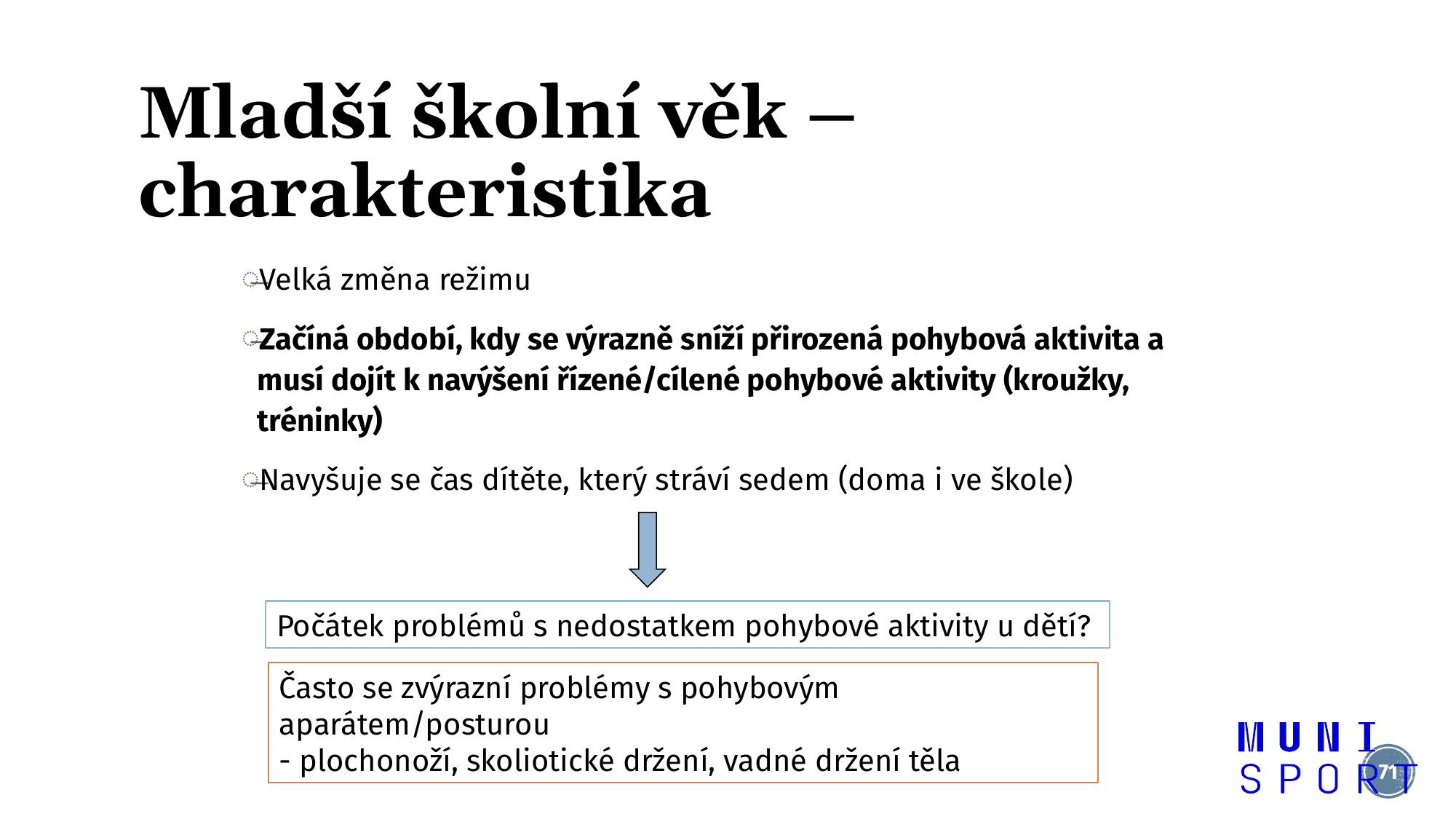

# Mladší školní věk – charakteristika
Velká změna režimu
Začíná období, kdy se výrazně sníží přirozená pohybová aktivita a musí dojít k navýšení řízené/cílené pohybové aktivity (kroužky, tréninky)
Navyšuje se čas dítěte, který stráví sedem (doma i ve škole)

Počátek problémů s nedostatkem pohybové aktivity u dětí?
Často se zvýrazní problémy s pohybovým aparátem/posturou
- plochonoží, skoliotické držení, vadné držení těla
71